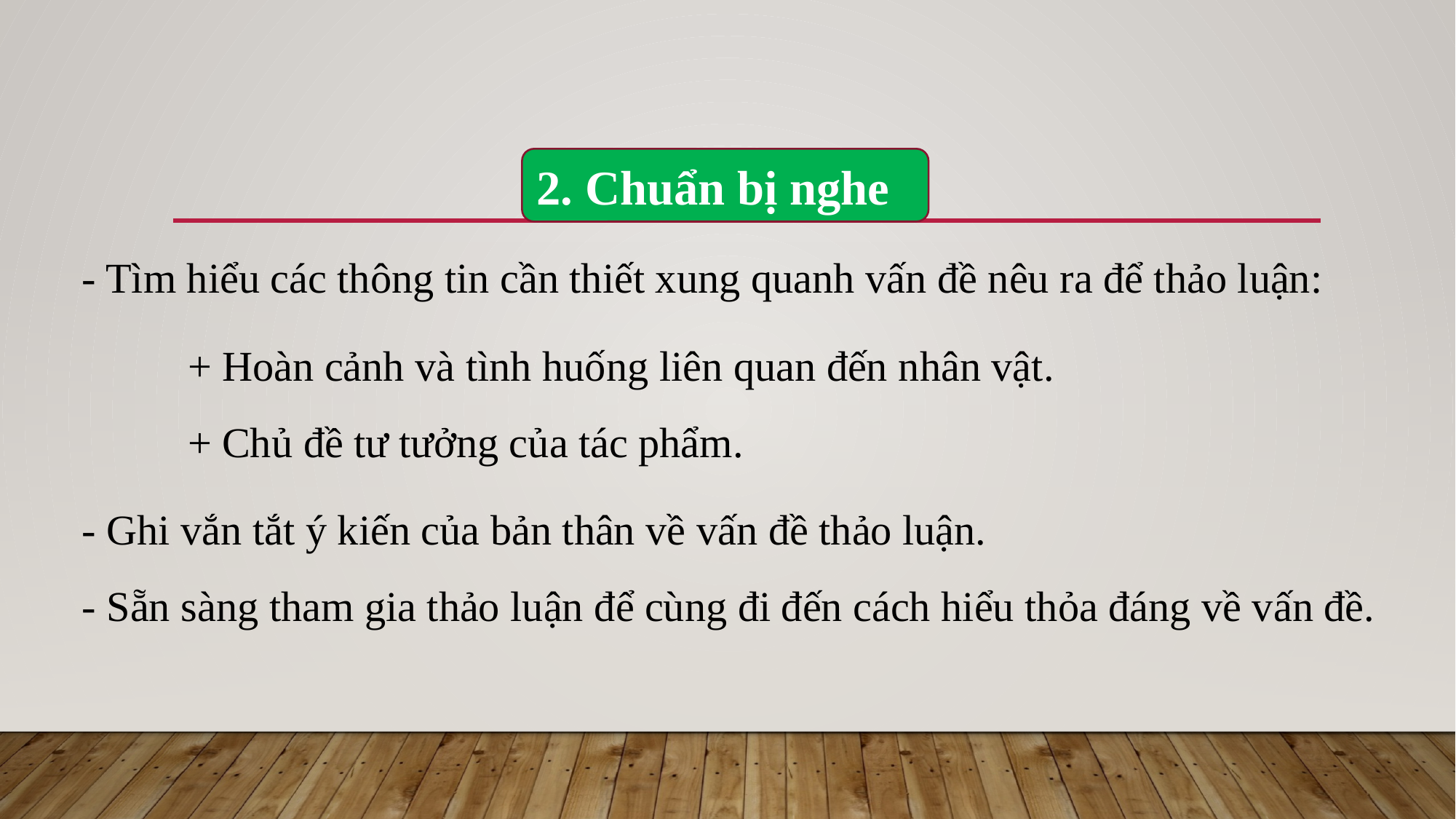

2. Chuẩn bị nghe
- Tìm hiểu các thông tin cần thiết xung quanh vấn đề nêu ra để thảo luận:
+ Hoàn cảnh và tình huống liên quan đến nhân vật.
+ Chủ đề tư tưởng của tác phẩm.
- Ghi vắn tắt ý kiến của bản thân về vấn đề thảo luận.
- Sẵn sàng tham gia thảo luận để cùng đi đến cách hiểu thỏa đáng về vấn đề.